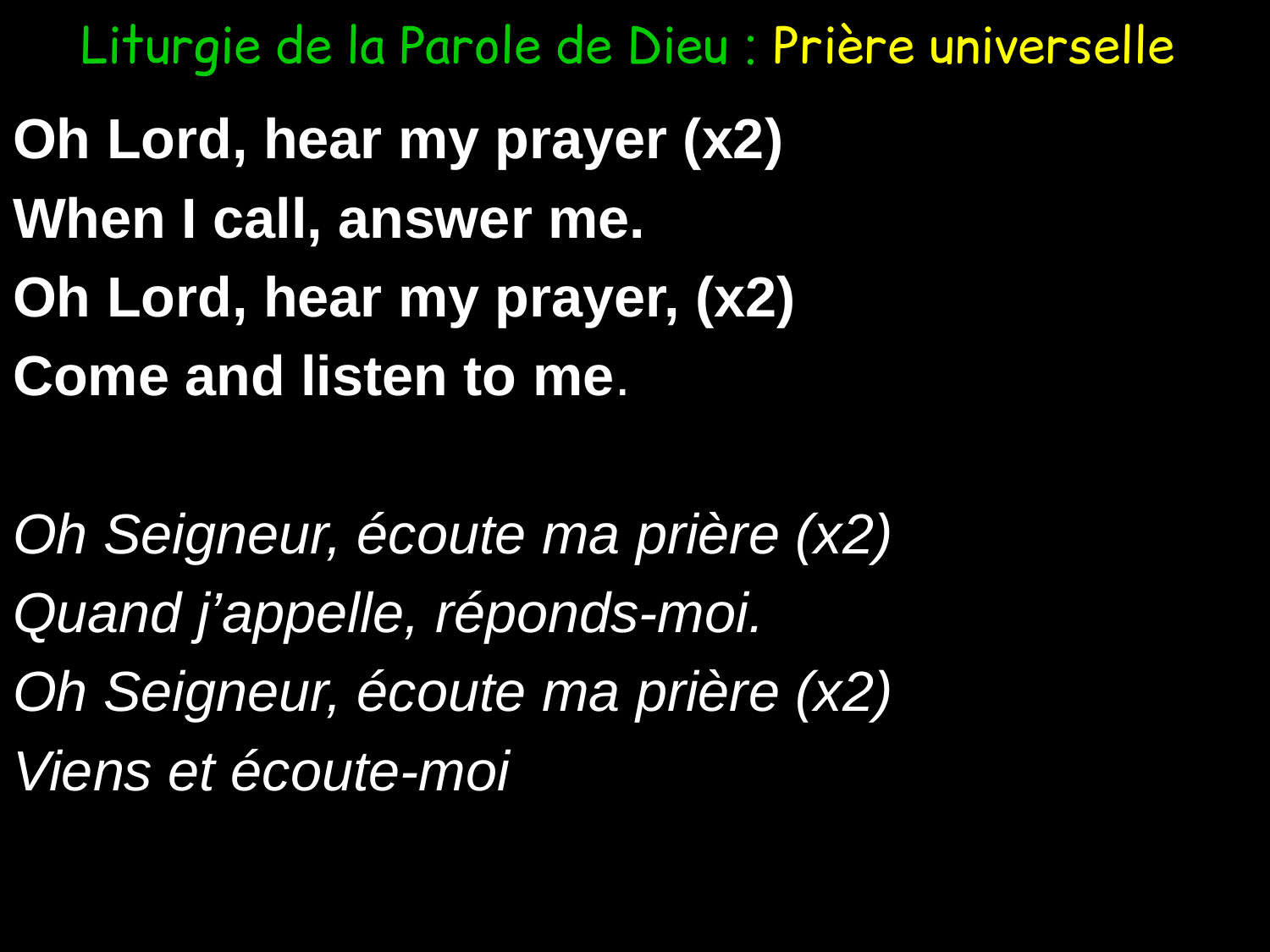

# Liturgie de la Parole de Dieu : Prière universelle
Oh Lord, hear my prayer (x2)
When I call, answer me.
Oh Lord, hear my prayer, (x2)
Come and listen to me.

Oh Seigneur, écoute ma prière (x2)
Quand j’appelle, réponds-moi.
Oh Seigneur, écoute ma prière (x2)
Viens et écoute-moi